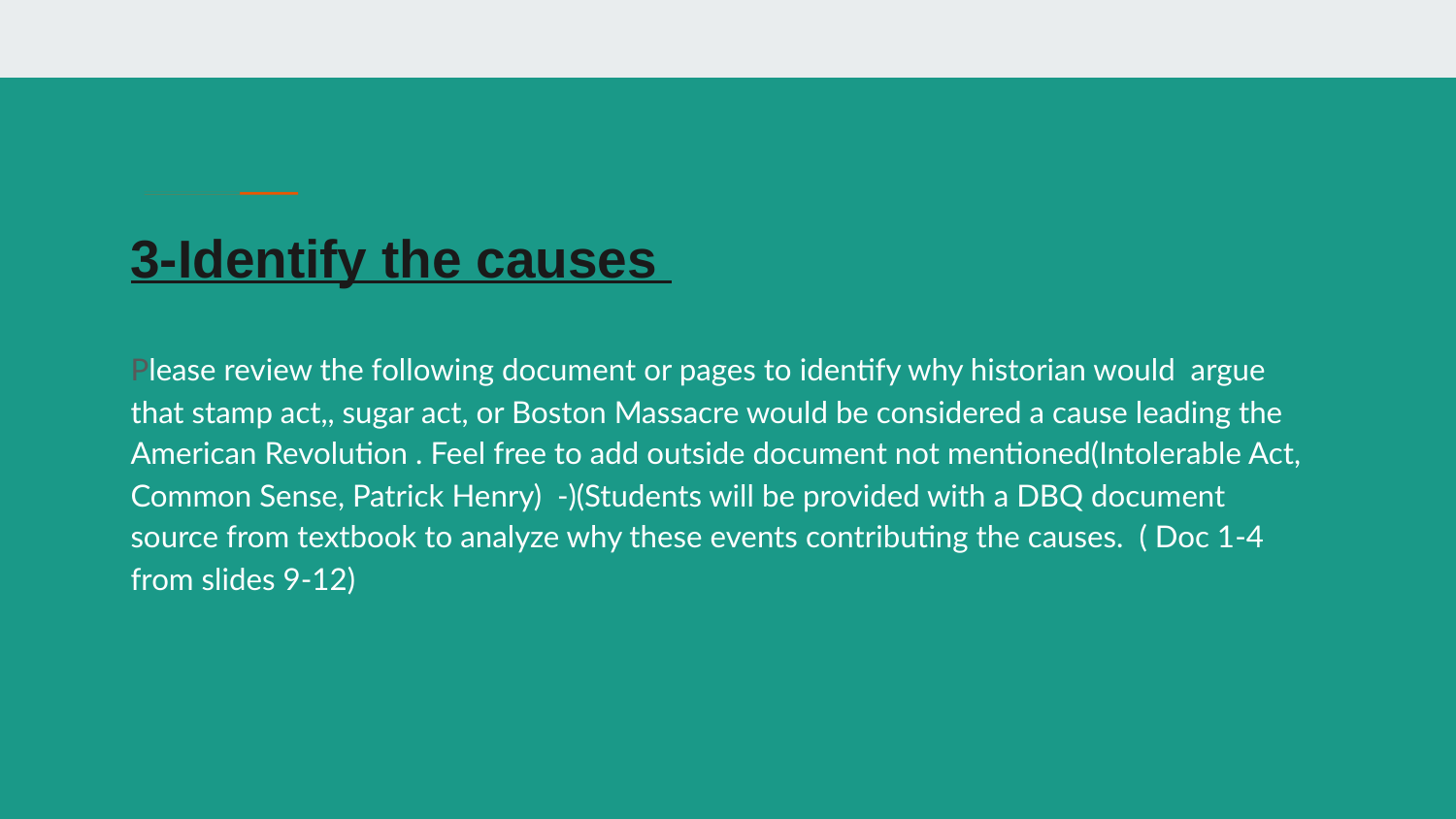

# 3-Identify the causes
Please review the following document or pages to identify why historian would  argue that stamp act,, sugar act, or Boston Massacre would be considered a cause leading the American Revolution . Feel free to add outside document not mentioned(Intolerable Act, Common Sense, Patrick Henry)  -)(Students will be provided with a DBQ document   source from textbook to analyze why these events contributing the causes.  ( Doc 1-4 from slides 9-12)